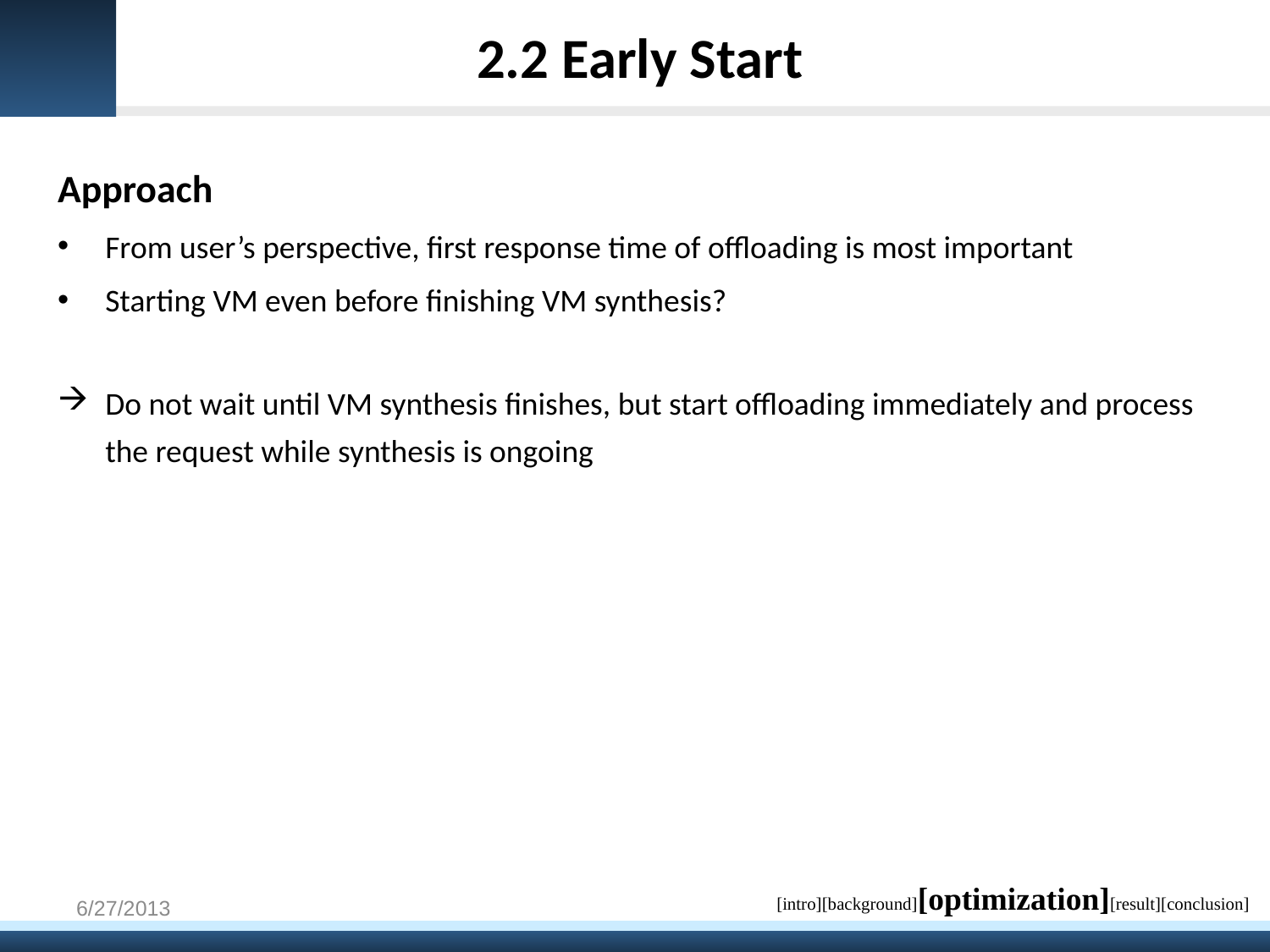

# 2.2 Early Start
Approach
From user’s perspective, first response time of offloading is most important
Starting VM even before finishing VM synthesis?

Do not wait until VM synthesis finishes, but start offloading immediately and process the request while synthesis is ongoing

[intro][background][optimization][result][conclusion]
6/27/2013